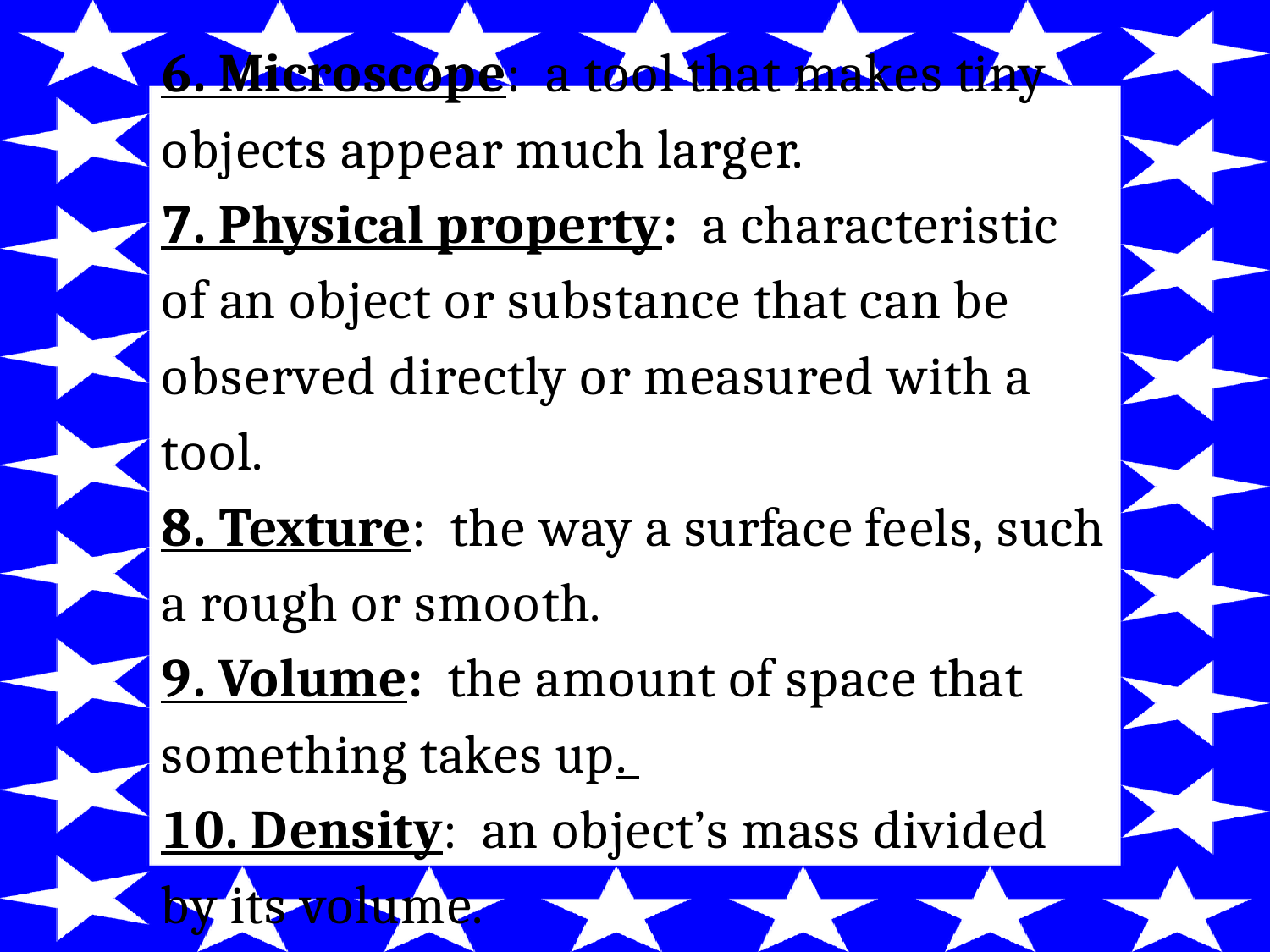

6. Microscope:  a tool that makes tiny objects appear much larger.
7. Physical property:  a characteristic of an object or substance that can be observed directly or measured with a tool.
8. Texture:  the way a surface feels, such a rough or smooth.
9. Volume:  the amount of space that something takes up.
10. Density:  an object’s mass divided by its volume.